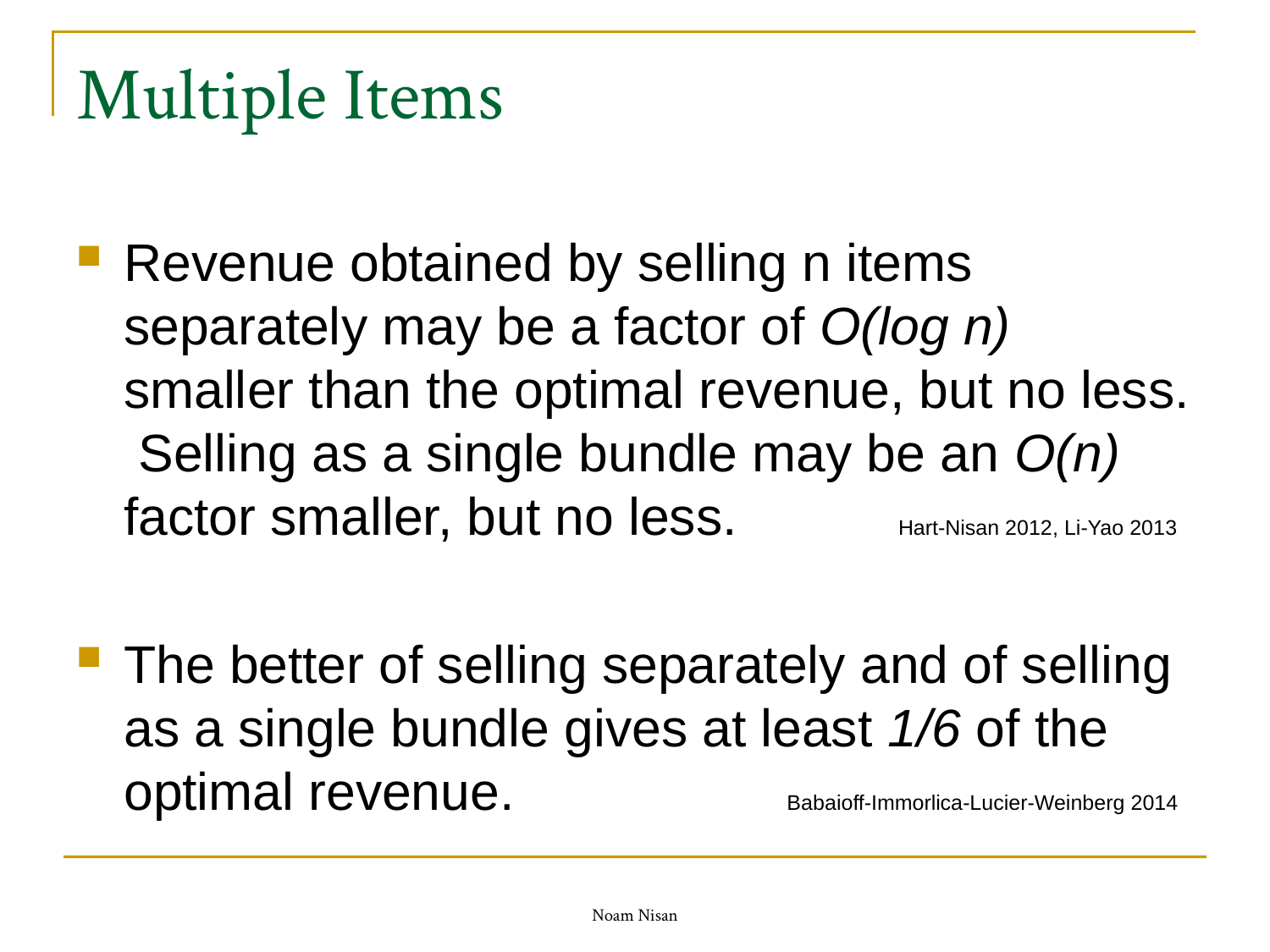

# Multiple Items
Revenue obtained by selling n items separately may be a factor of O(log n) smaller than the optimal revenue, but no less.  Selling as a single bundle may be an O(n) factor smaller, but no less.           Hart-Nisan 2012, Li-Yao 2013

The better of selling separately and of selling as a single bundle gives at least 1/6 of the optimal revenue.                        Babaioff-Immorlica-Lucier-Weinberg 2014
Noam Nisan